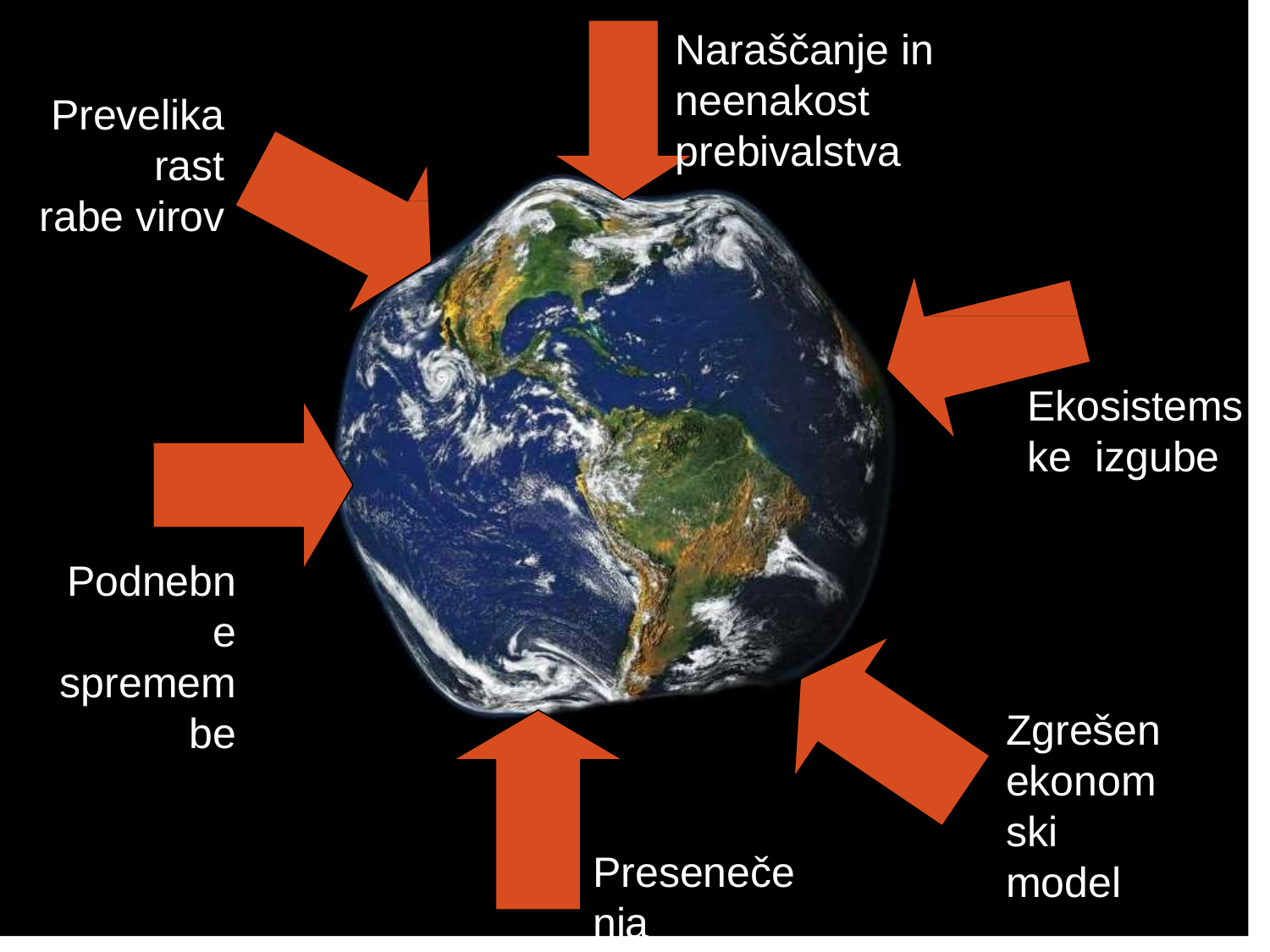

# Naraščanje in neenakost  prebivalstva
Prevelika rast
rabe virov

Ekosistemske  izgube

Podnebne
spremembe

Zgrešen  ekonomski  model

Presenečenja